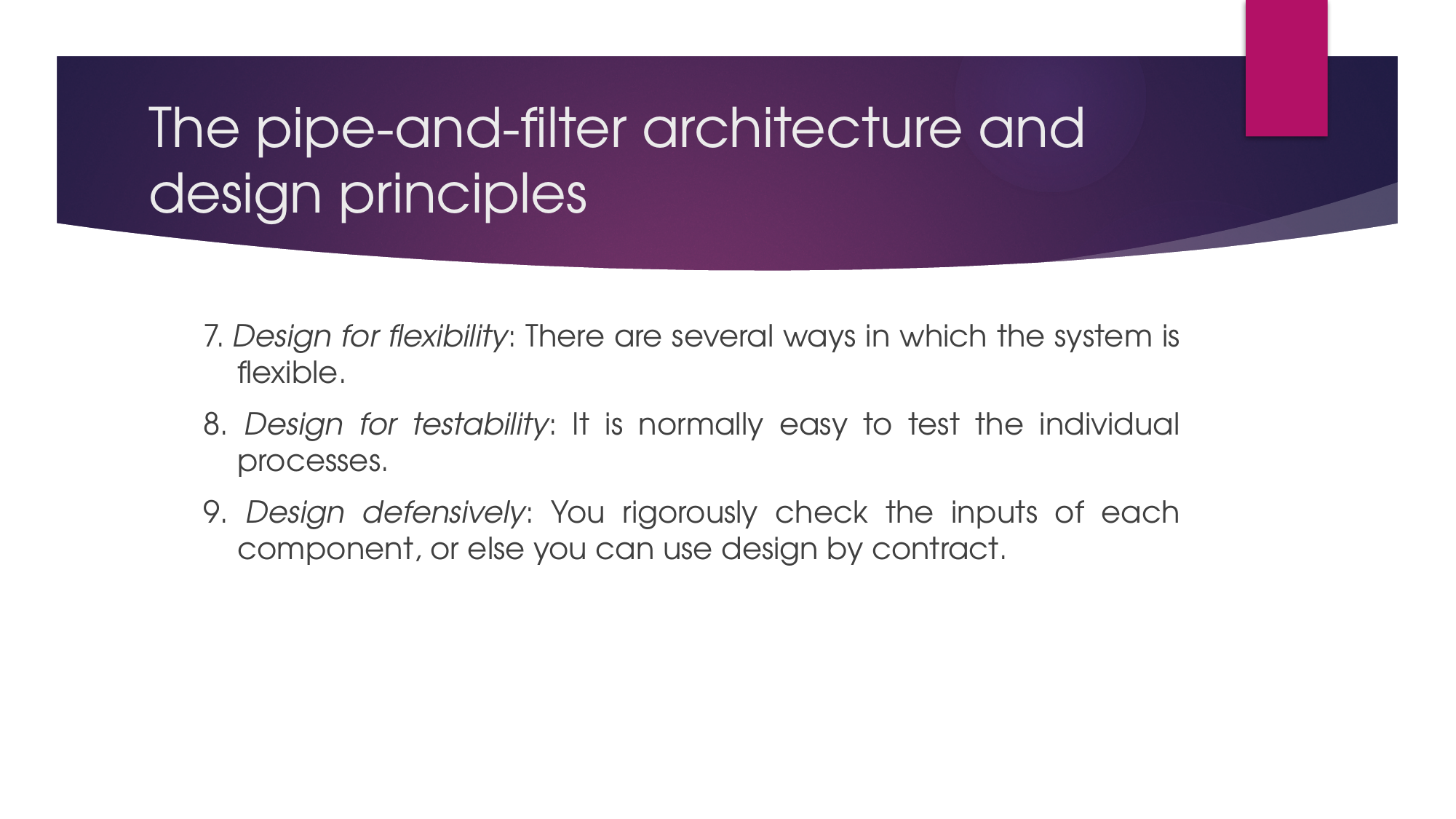

# The pipe-and-filter architecture and design principles
7. Design for flexibility: There are several ways in which the system is flexible.
8. Design for testability: It is normally easy to test the individual processes.
9. Design defensively: You rigorously check the inputs of each component, or else you can use design by contract.